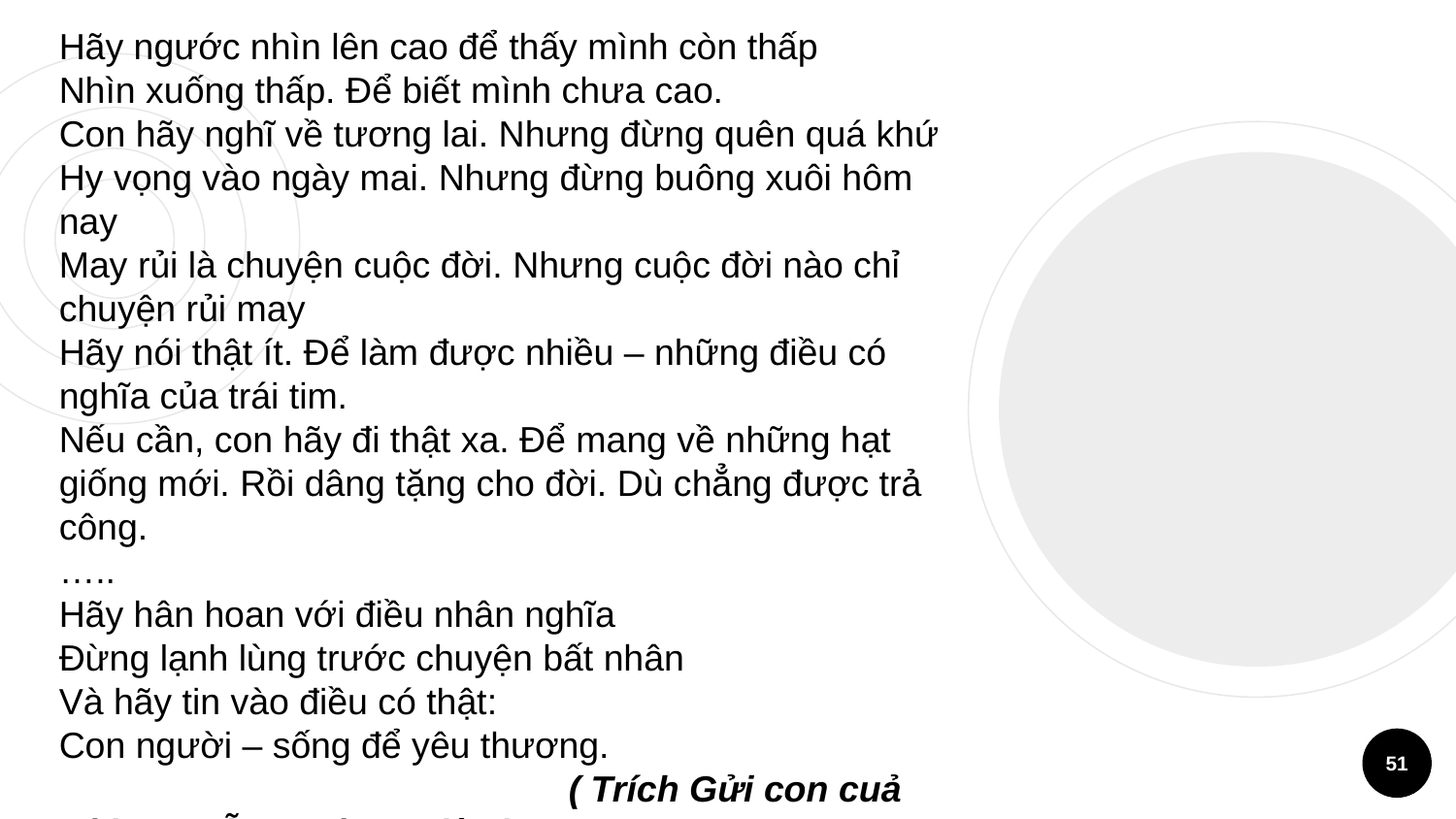

Hãy ngước nhìn lên cao để thấy mình còn thấp
Nhìn xuống thấp. Để biết mình chưa cao.
Con hãy nghĩ về tương lai. Nhưng đừng quên quá khứ
Hy vọng vào ngày mai. Nhưng đừng buông xuôi hôm nay
May rủi là chuyện cuộc đời. Nhưng cuộc đời nào chỉ chuyện rủi may
Hãy nói thật ít. Để làm được nhiều – những điều có nghĩa của trái tim.
Nếu cần, con hãy đi thật xa. Để mang về những hạt giống mới. Rồi dâng tặng cho đời. Dù chẳng được trả công.
…..
Hãy hân hoan với điều nhân nghĩa
Đừng lạnh lùng trước chuyện bất nhân
Và hãy tin vào điều có thật:
Con người – sống để yêu thương.
                                                  ( Trích Gửi con cuả Bùi Nguyễn Trường Kiên )

51